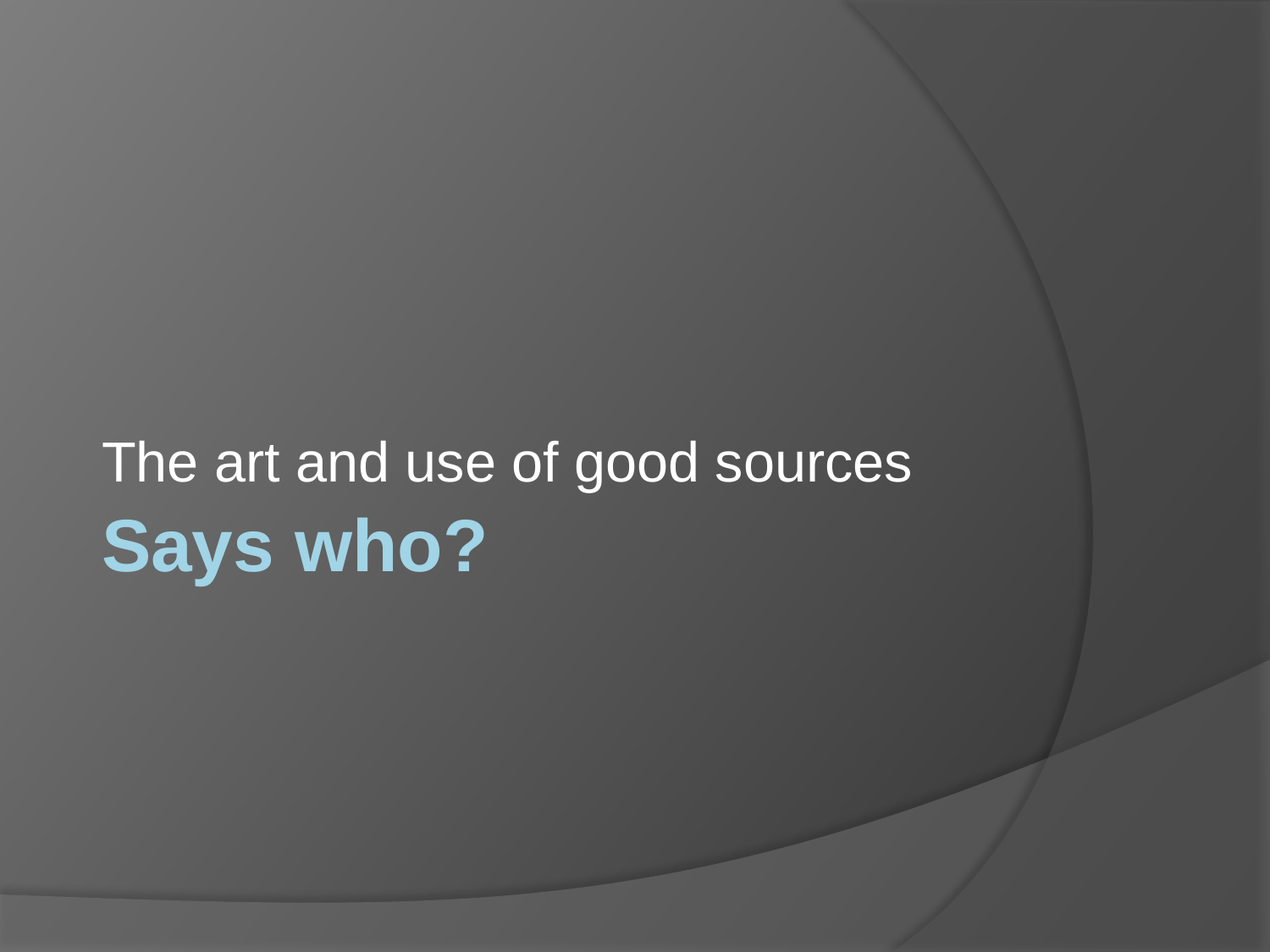

The art and use of good sources
# Says who?